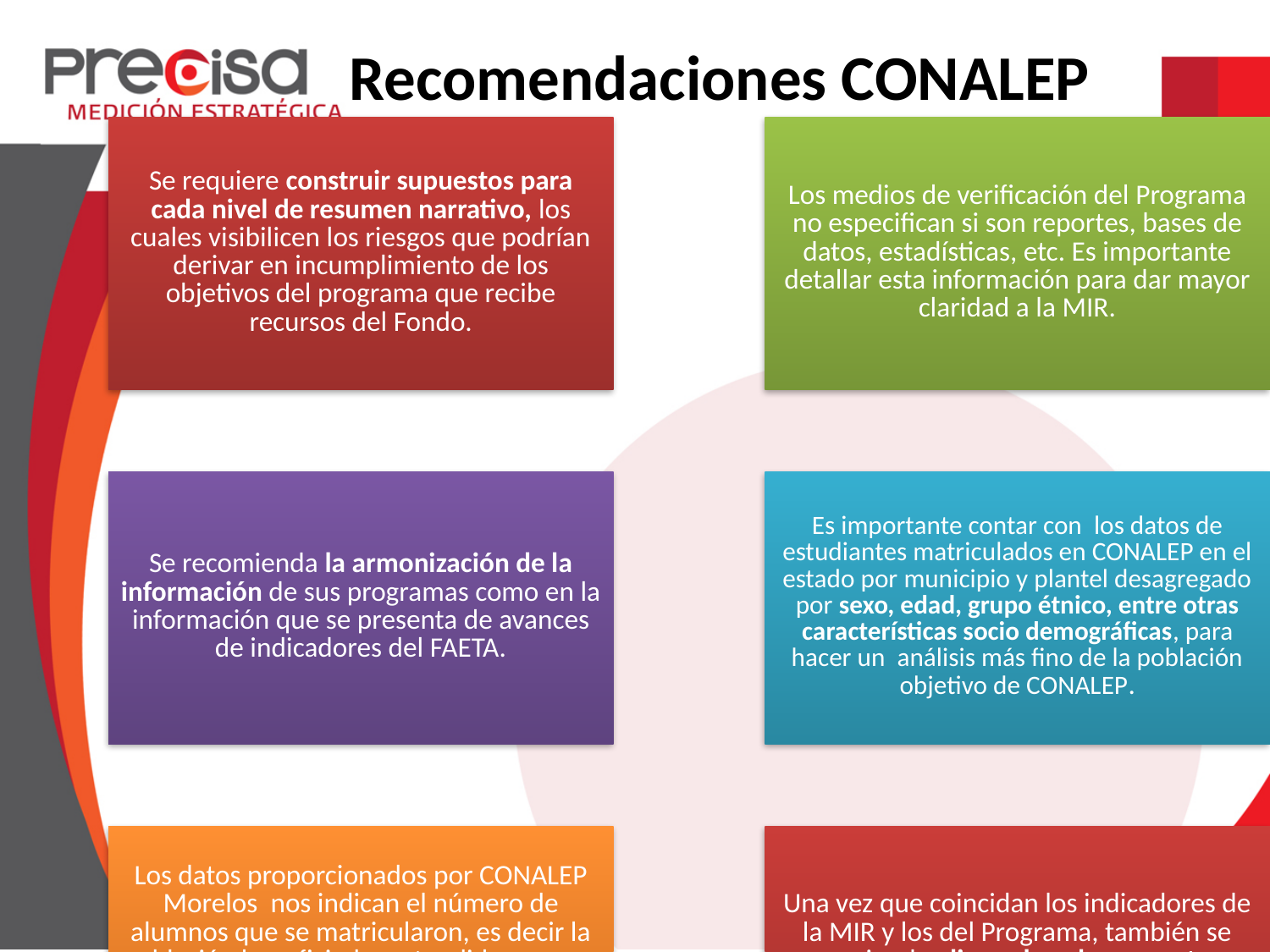

# Recomendaciones CONALEP
Se requiere construir supuestos para cada nivel de resumen narrativo, los cuales visibilicen los riesgos que podrían derivar en incumplimiento de los objetivos del programa que recibe recursos del Fondo.
Los medios de verificación del Programa no especifican si son reportes, bases de datos, estadísticas, etc. Es importante detallar esta información para dar mayor claridad a la MIR.
Es importante contar con  los datos de estudiantes matriculados en CONALEP en el estado por municipio y plantel desagregado por sexo, edad, grupo étnico, entre otras características socio demográficas, para hacer un  análisis más fino de la población objetivo de CONALEP.
Se recomienda la armonización de la información de sus programas como en la información que se presenta de avances de indicadores del FAETA.